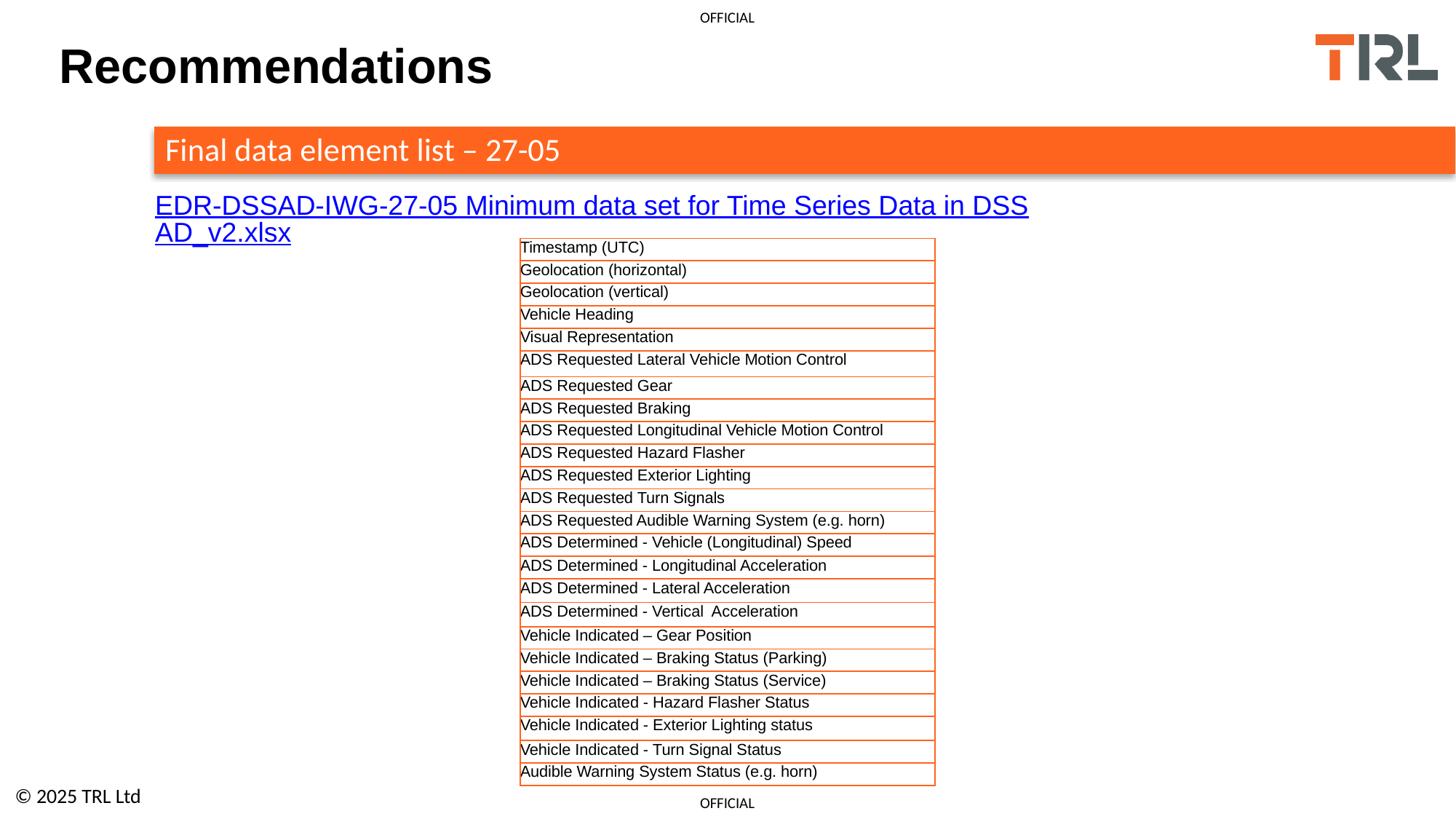

# Recommendations
Final data element list – 27-05
EDR-DSSAD-IWG-27-05 Minimum data set for Time Series Data in DSSAD_v2.xlsx
| Timestamp (UTC) |
| --- |
| Geolocation (horizontal) |
| Geolocation (vertical) |
| Vehicle Heading |
| Visual Representation |
| ADS Requested Lateral Vehicle Motion Control |
| ADS Requested Gear |
| ADS Requested Braking |
| ADS Requested Longitudinal Vehicle Motion Control |
| ADS Requested Hazard Flasher |
| ADS Requested Exterior Lighting |
| ADS Requested Turn Signals |
| ADS Requested Audible Warning System (e.g. horn) |
| ADS Determined - Vehicle (Longitudinal) Speed |
| ADS Determined - Longitudinal Acceleration |
| ADS Determined - Lateral Acceleration |
| ADS Determined - Vertical Acceleration |
| Vehicle Indicated – Gear Position |
| Vehicle Indicated – Braking Status (Parking) |
| Vehicle Indicated – Braking Status (Service) |
| Vehicle Indicated - Hazard Flasher Status |
| Vehicle Indicated - Exterior Lighting status |
| Vehicle Indicated - Turn Signal Status |
| Audible Warning System Status (e.g. horn) |